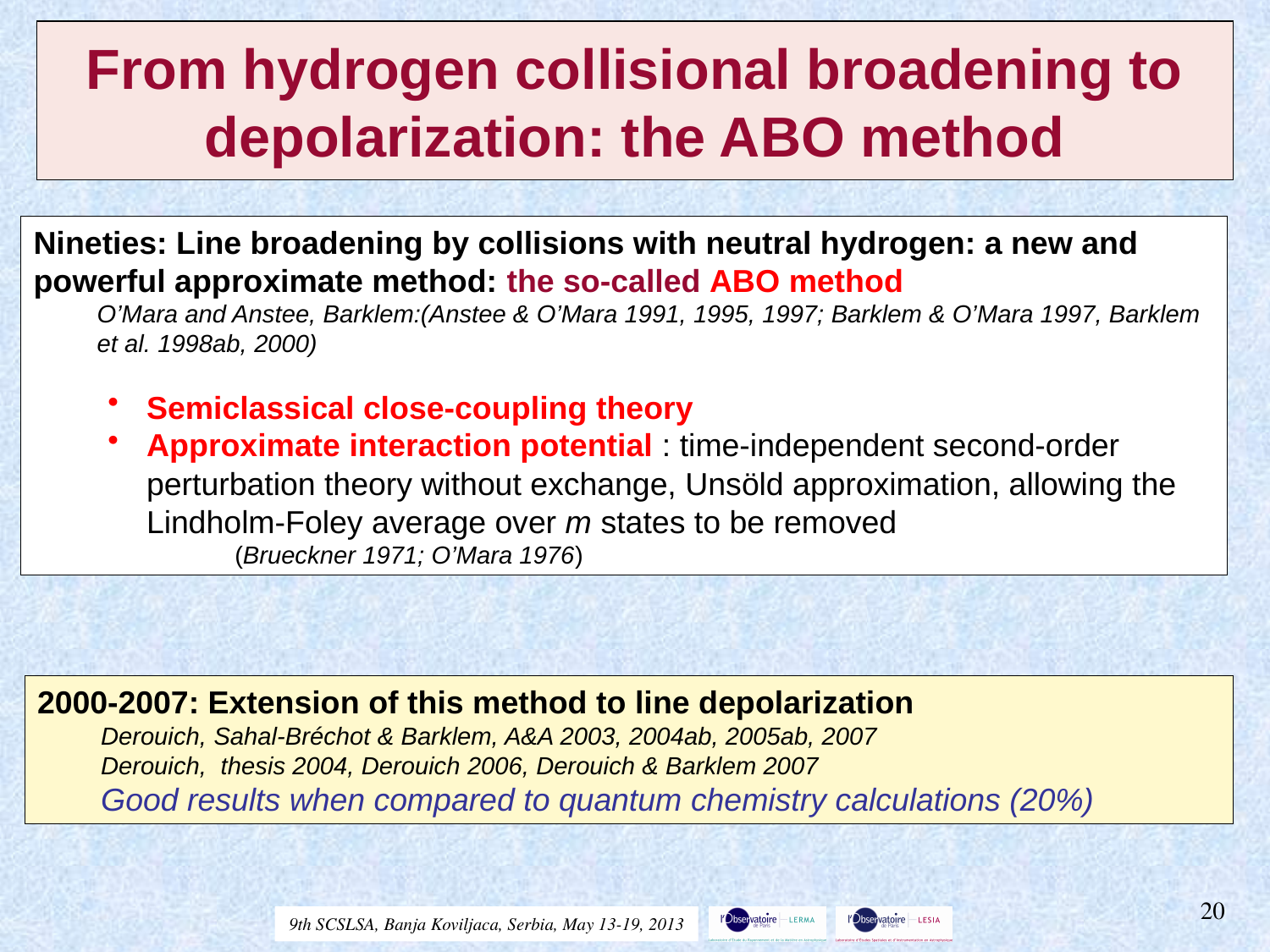

# From hydrogen collisional broadening to depolarization: the ABO method
Nineties: Line broadening by collisions with neutral hydrogen: a new and powerful approximate method: the so-called ABO method
O’Mara and Anstee, Barklem:(Anstee & O’Mara 1991, 1995, 1997; Barklem & O’Mara 1997, Barklem et al. 1998ab, 2000)

Semiclassical close-coupling theory
Approximate interaction potential : time-independent second-order perturbation theory without exchange, Unsöld approximation, allowing the Lindholm-Foley average over m states to be removed
	(Brueckner 1971; O’Mara 1976)
2000-2007: Extension of this method to line depolarization
Derouich, Sahal-Bréchot & Barklem, A&A 2003, 2004ab, 2005ab, 2007
Derouich,  thesis 2004, Derouich 2006, Derouich & Barklem 2007
Good results when compared to quantum chemistry calculations (20%)
20
9th SCSLSA, Banja Koviljaca, Serbia, May 13-19, 2013